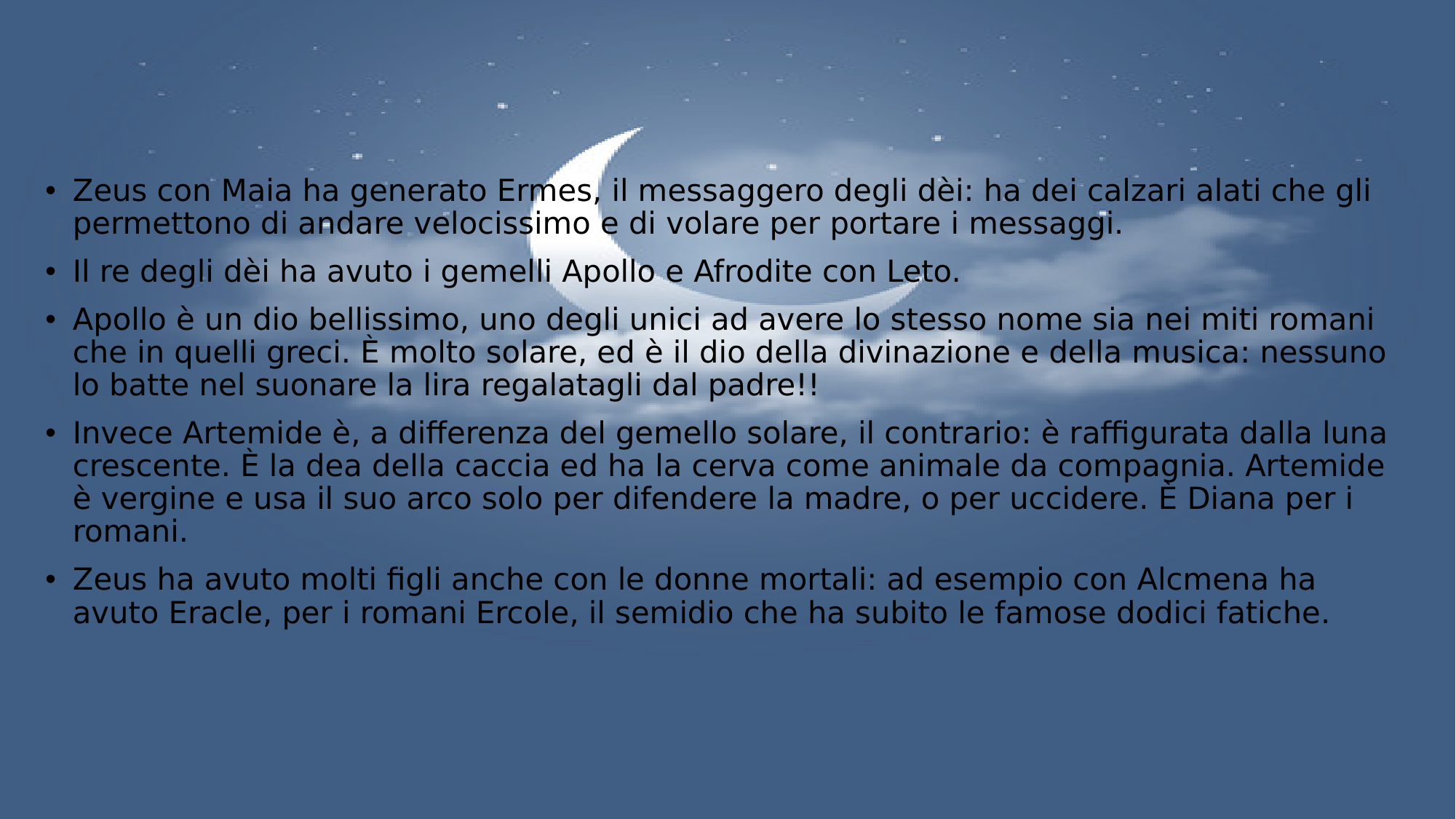

Zeus con Maia ha generato Ermes, il messaggero degli dèi: ha dei calzari alati che gli permettono di andare velocissimo e di volare per portare i messaggi.
Il re degli dèi ha avuto i gemelli Apollo e Afrodite con Leto.
Apollo è un dio bellissimo, uno degli unici ad avere lo stesso nome sia nei miti romani che in quelli greci. È molto solare, ed è il dio della divinazione e della musica: nessuno lo batte nel suonare la lira regalatagli dal padre!!
Invece Artemide è, a differenza del gemello solare, il contrario: è raffigurata dalla luna crescente. È la dea della caccia ed ha la cerva come animale da compagnia. Artemide è vergine e usa il suo arco solo per difendere la madre, o per uccidere. È Diana per i romani.
Zeus ha avuto molti figli anche con le donne mortali: ad esempio con Alcmena ha avuto Eracle, per i romani Ercole, il semidio che ha subito le famose dodici fatiche.